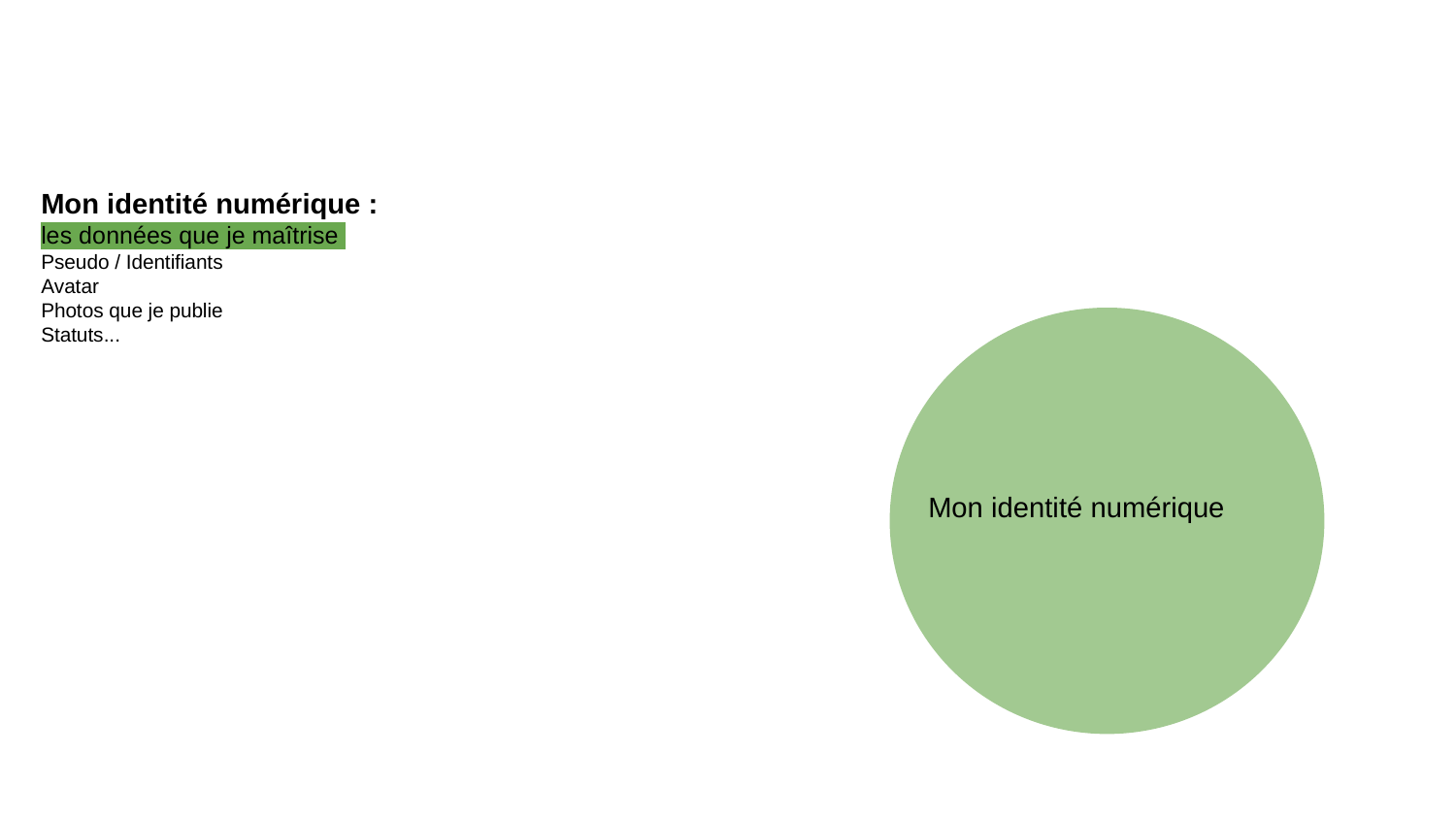

Mon identité numérique :
les données que je maîtrise
Pseudo / Identifiants
Avatar
Photos que je publie
Statuts...

Mon identité numérique